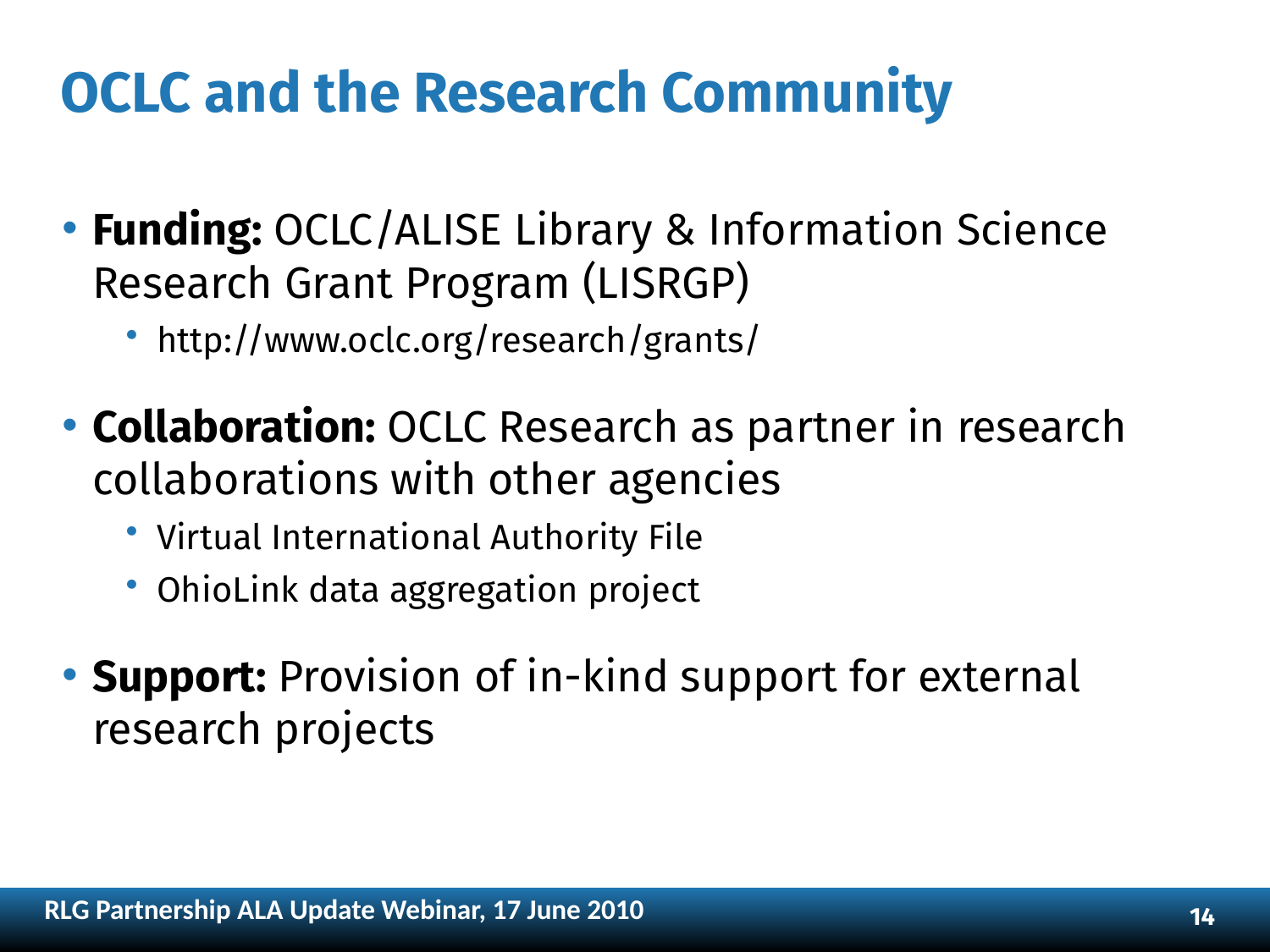

# OCLC and the Research Community
Funding: OCLC/ALISE Library & Information Science Research Grant Program (LISRGP)
http://www.oclc.org/research/grants/

Collaboration: OCLC Research as partner in research collaborations with other agencies
Virtual International Authority File
OhioLink data aggregation project

Support: Provision of in-kind support for external research projects